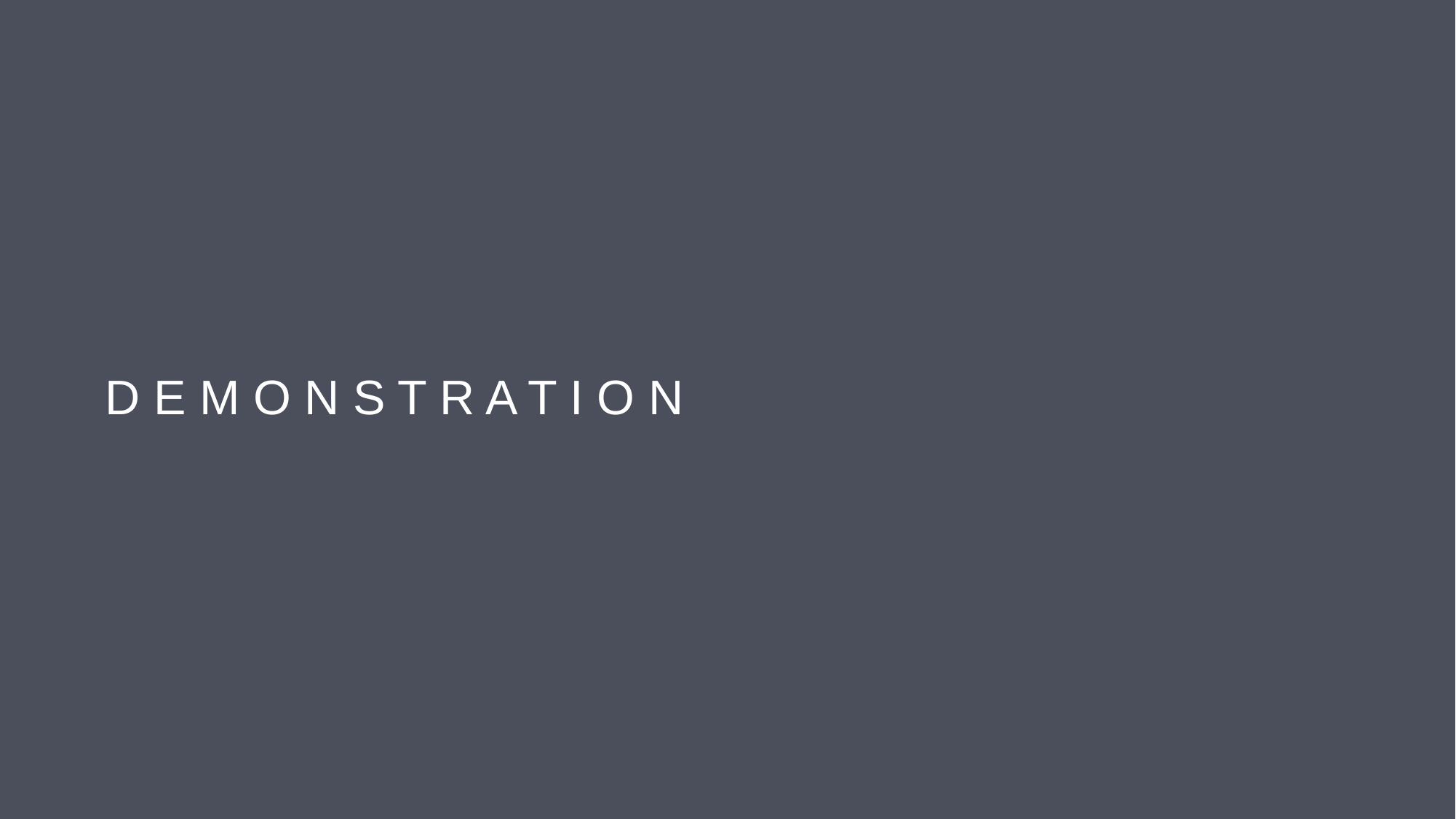

# D E M O N S T R A T I O N